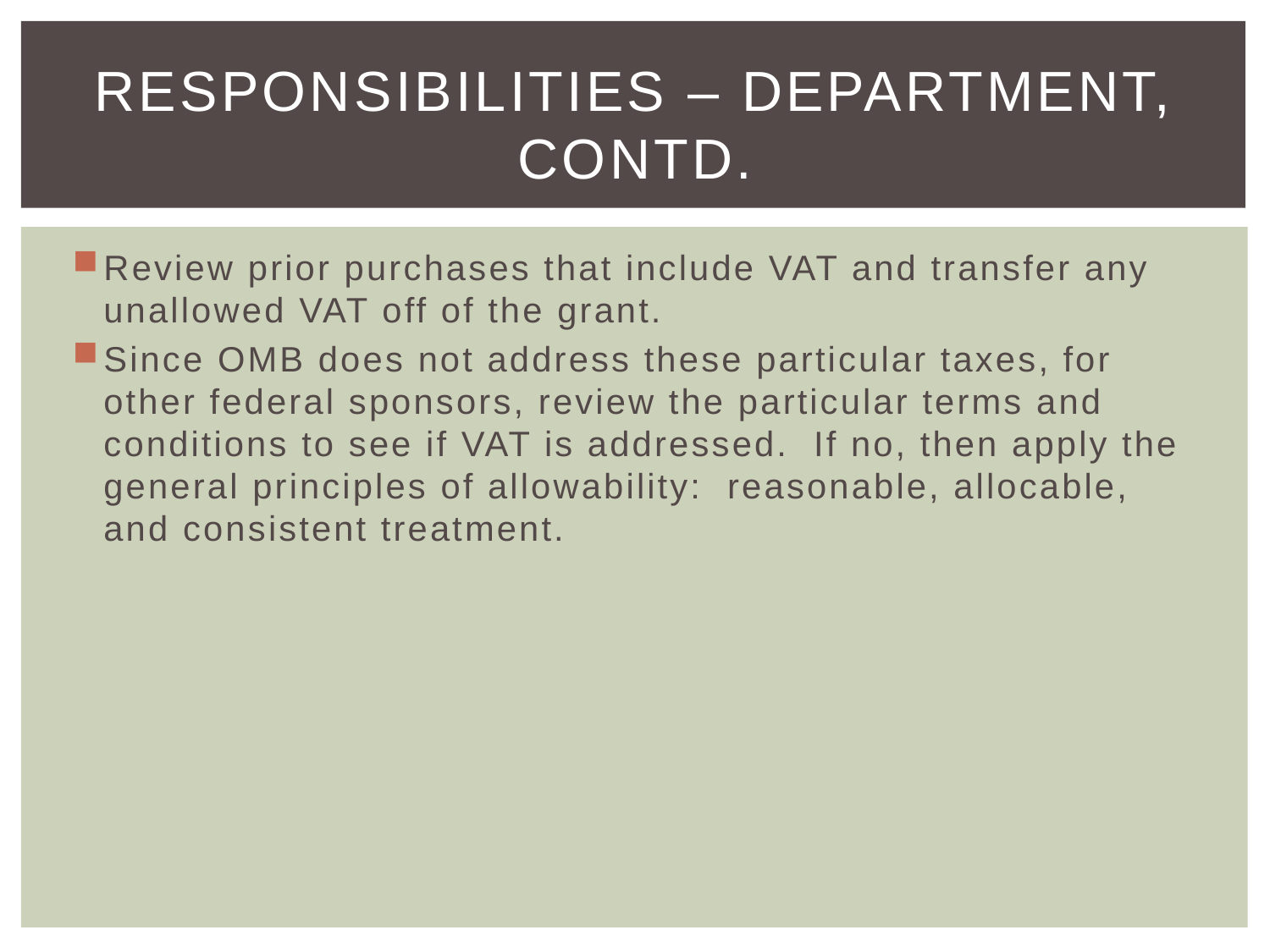

# Responsibilities – department, contd.
Review prior purchases that include VAT and transfer any unallowed VAT off of the grant.
Since OMB does not address these particular taxes, for other federal sponsors, review the particular terms and conditions to see if VAT is addressed.  If no, then apply the general principles of allowability:  reasonable, allocable, and consistent treatment.